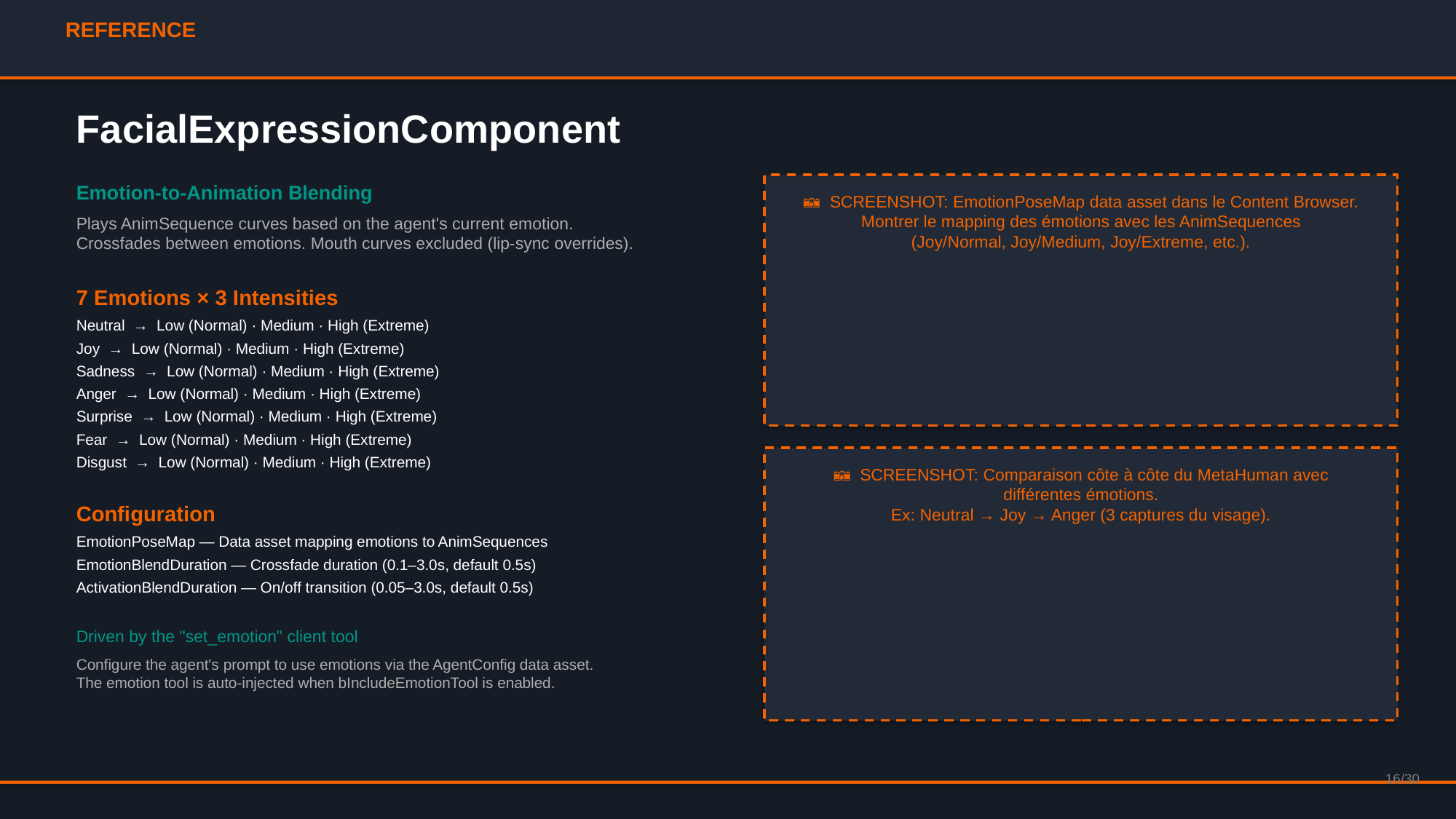

REFERENCE

FacialExpressionComponent
Emotion-to-Animation Blending
Plays AnimSequence curves based on the agent's current emotion.
Crossfades between emotions. Mouth curves excluded (lip-sync overrides).

7 Emotions × 3 Intensities
Neutral  →  Low (Normal) · Medium · High (Extreme)
Joy  →  Low (Normal) · Medium · High (Extreme)
Sadness  →  Low (Normal) · Medium · High (Extreme)
Anger  →  Low (Normal) · Medium · High (Extreme)
Surprise  →  Low (Normal) · Medium · High (Extreme)
Fear  →  Low (Normal) · Medium · High (Extreme)
Disgust  →  Low (Normal) · Medium · High (Extreme)

Configuration
EmotionPoseMap — Data asset mapping emotions to AnimSequences
EmotionBlendDuration — Crossfade duration (0.1–3.0s, default 0.5s)
ActivationBlendDuration — On/off transition (0.05–3.0s, default 0.5s)

Driven by the "set_emotion" client tool
Configure the agent's prompt to use emotions via the AgentConfig data asset.
The emotion tool is auto-injected when bIncludeEmotionTool is enabled.

📷  SCREENSHOT: EmotionPoseMap data asset dans le Content Browser.
Montrer le mapping des émotions avec les AnimSequences
(Joy/Normal, Joy/Medium, Joy/Extreme, etc.).

📷  SCREENSHOT: Comparaison côte à côte du MetaHuman avec différentes émotions.
Ex: Neutral → Joy → Anger (3 captures du visage).
16/30